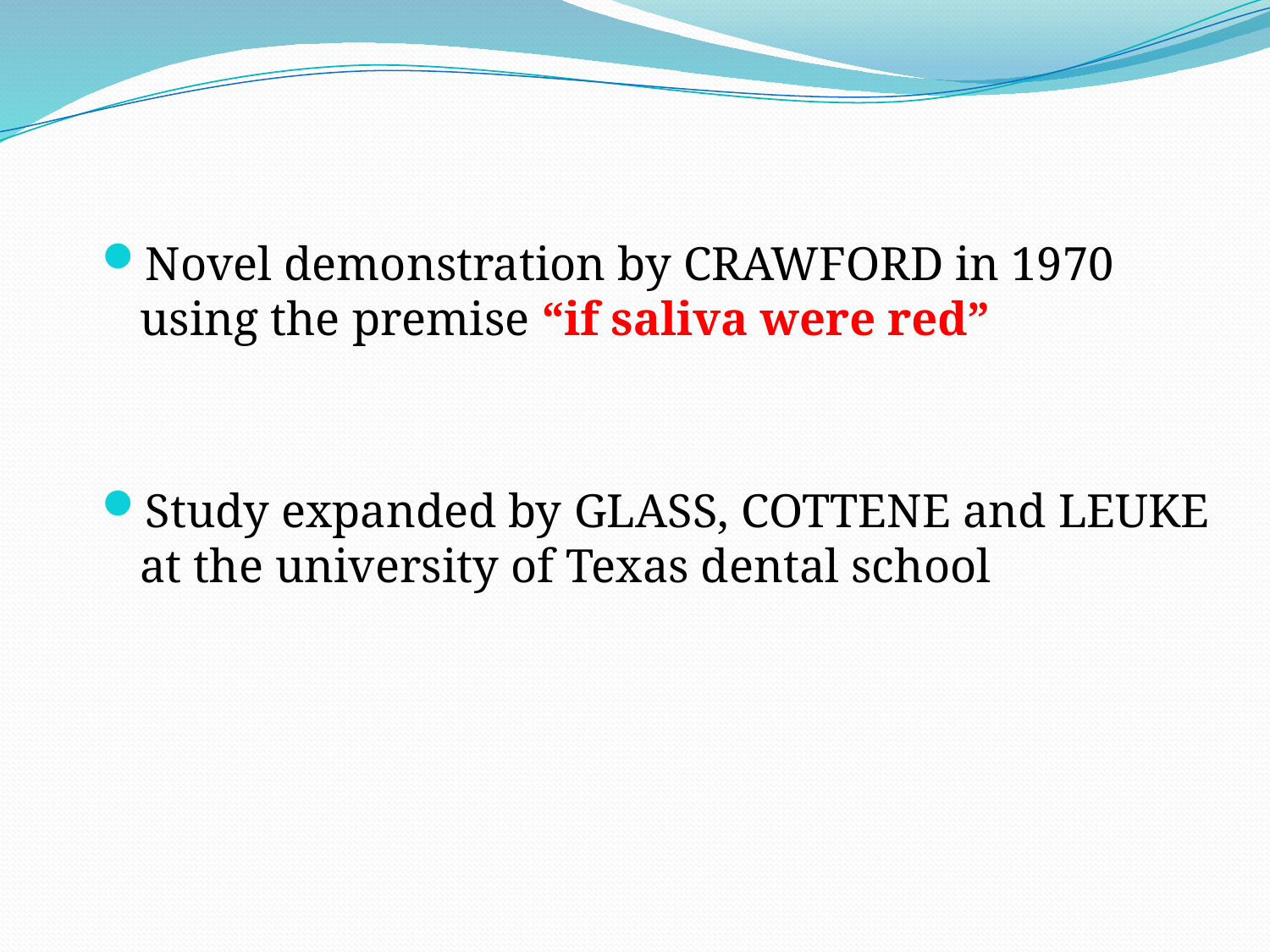

Novel demonstration by Crawford in 1970 using the premise “if saliva were red”

Study expanded by Glass, Cottene and leuke at the university of Texas dental school